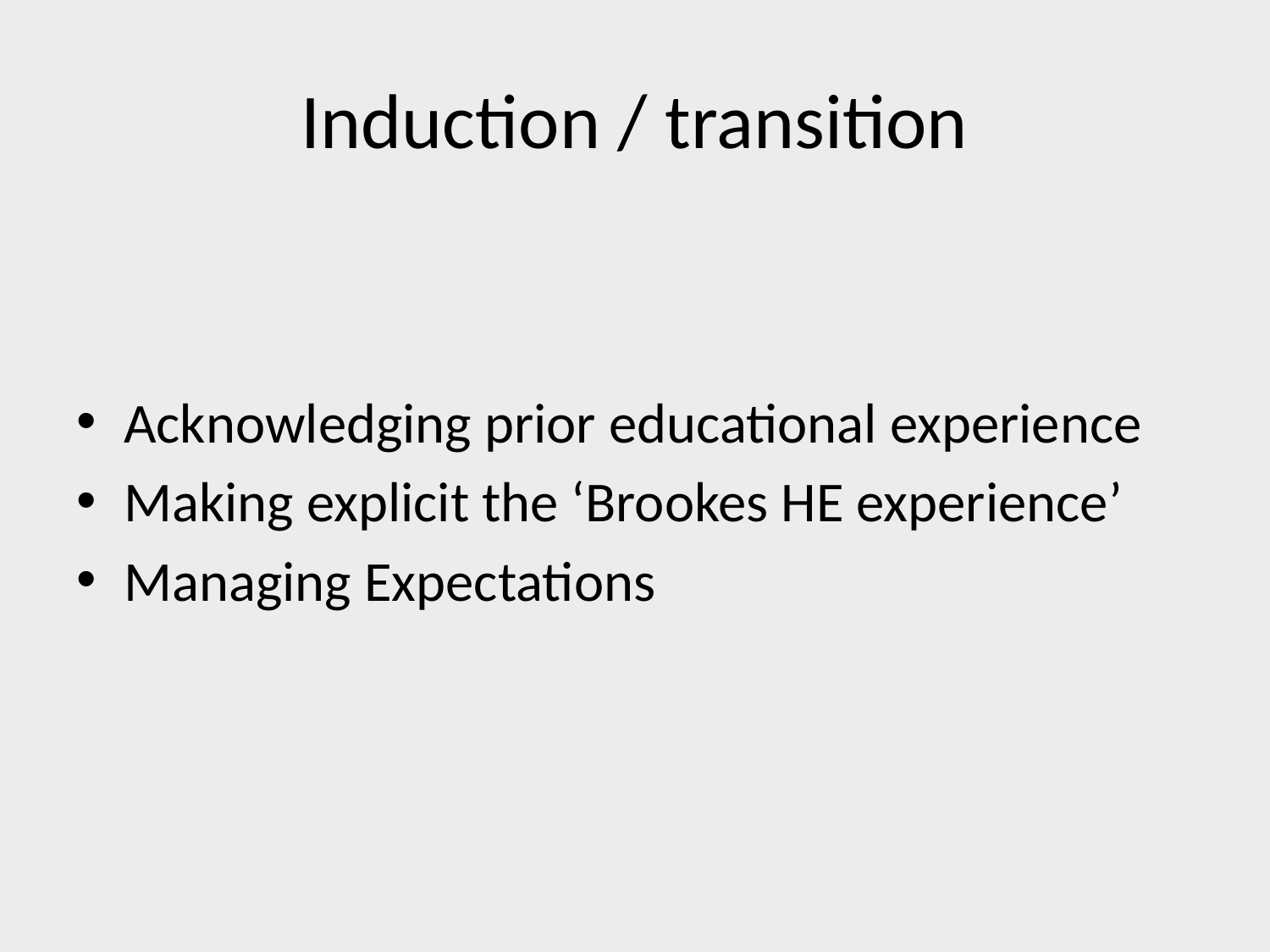

# Induction / transition

Acknowledging prior educational experience
Making explicit the ‘Brookes HE experience’
Managing Expectations